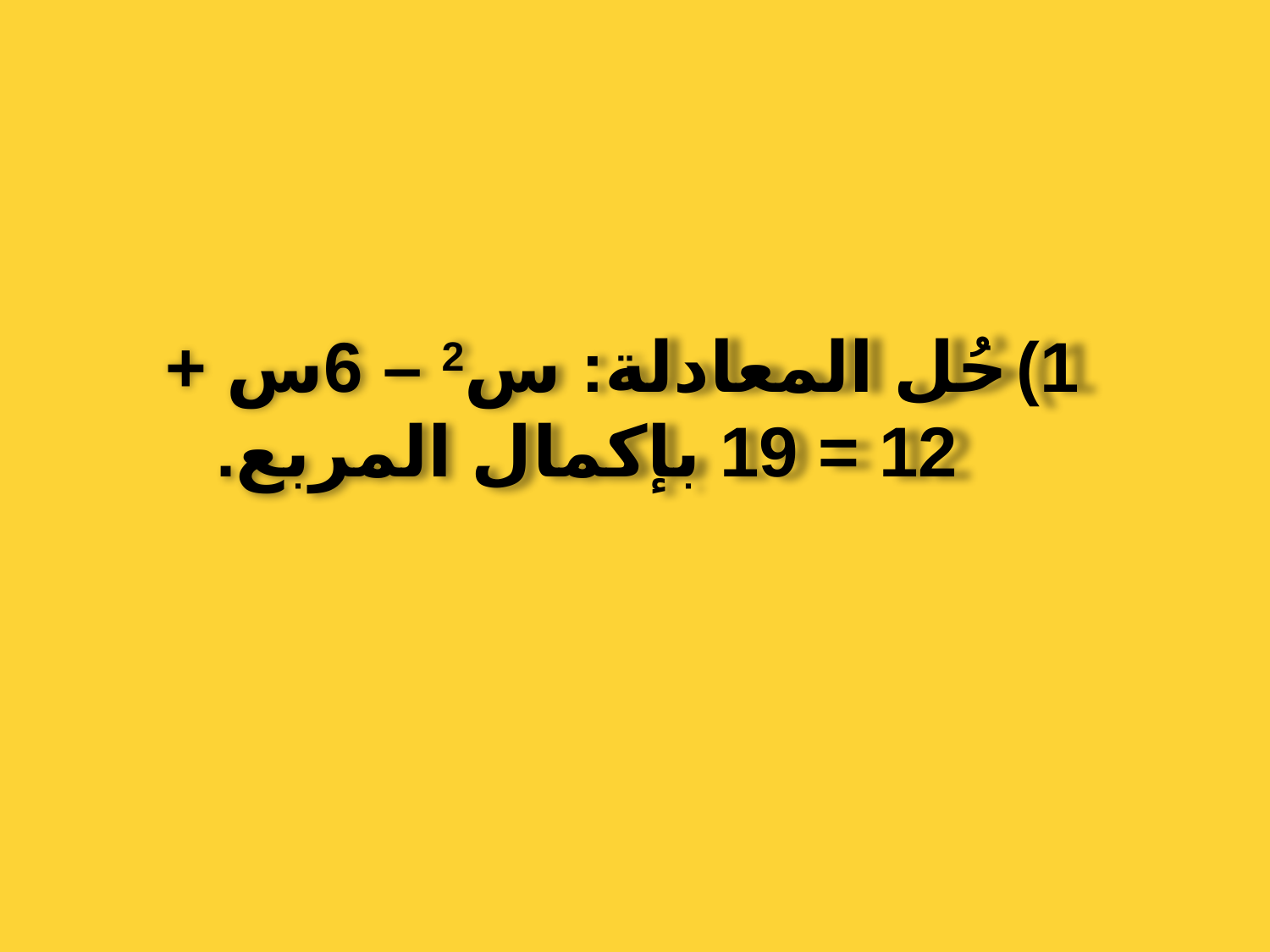

حُل المعادلة: س2 – 6س + 12 = 19 بإكمال المربع.